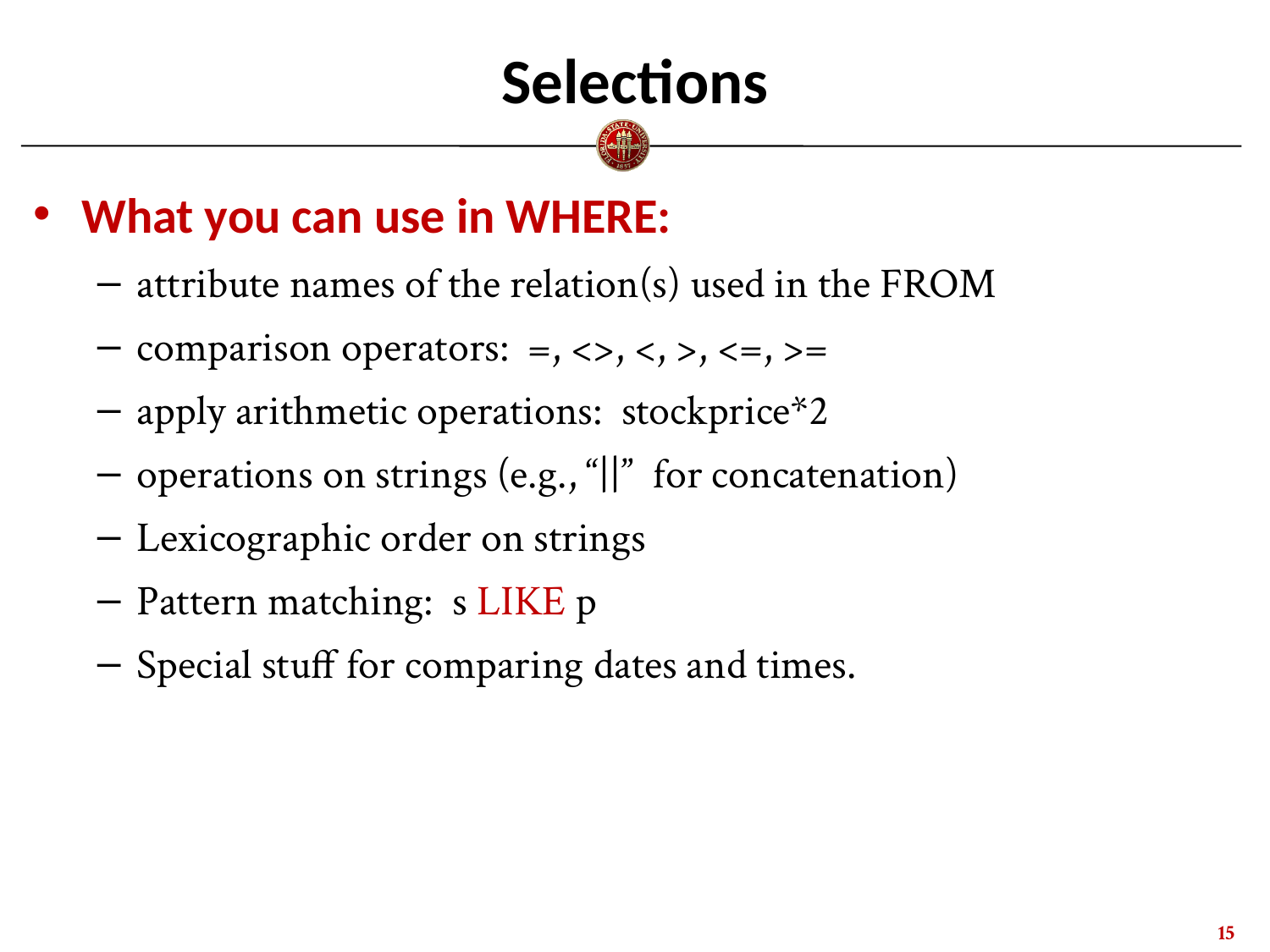

# Selections
What you can use in WHERE:
attribute names of the relation(s) used in the FROM
comparison operators:  =, <>, <, >, <=, >=
apply arithmetic operations:  stockprice*2
operations on strings (e.g., “||”  for concatenation)
Lexicographic order on strings
Pattern matching:  s LIKE p
Special stuff for comparing dates and times.
15